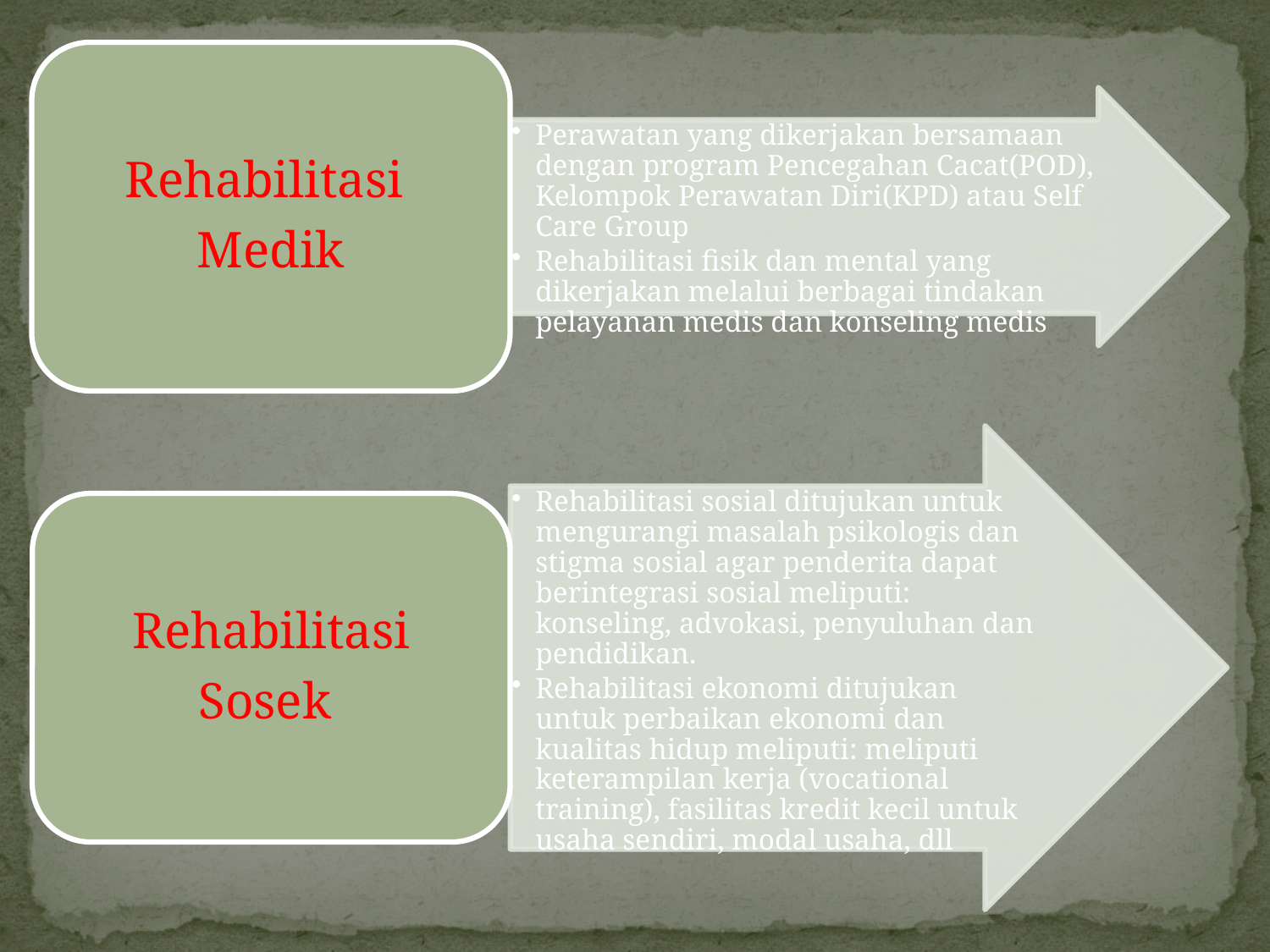

Perawatan yang dikerjakan bersamaan dengan program Pencegahan Cacat(POD), Kelompok Perawatan Diri(KPD) atau Self Care Group
Rehabilitasi fisik dan mental yang dikerjakan melalui berbagai tindakan pelayanan medis dan konseling medis
Rehabilitasi
Medik
Rehabilitasi sosial ditujukan untuk mengurangi masalah psikologis dan stigma sosial agar penderita dapat berintegrasi sosial meliputi: konseling, advokasi, penyuluhan dan pendidikan.
Rehabilitasi ekonomi ditujukan untuk perbaikan ekonomi dan kualitas hidup meliputi: meliputi keterampilan kerja (vocational training), fasilitas kredit kecil untuk usaha sendiri, modal usaha, dll
Rehabilitasi
Sosek